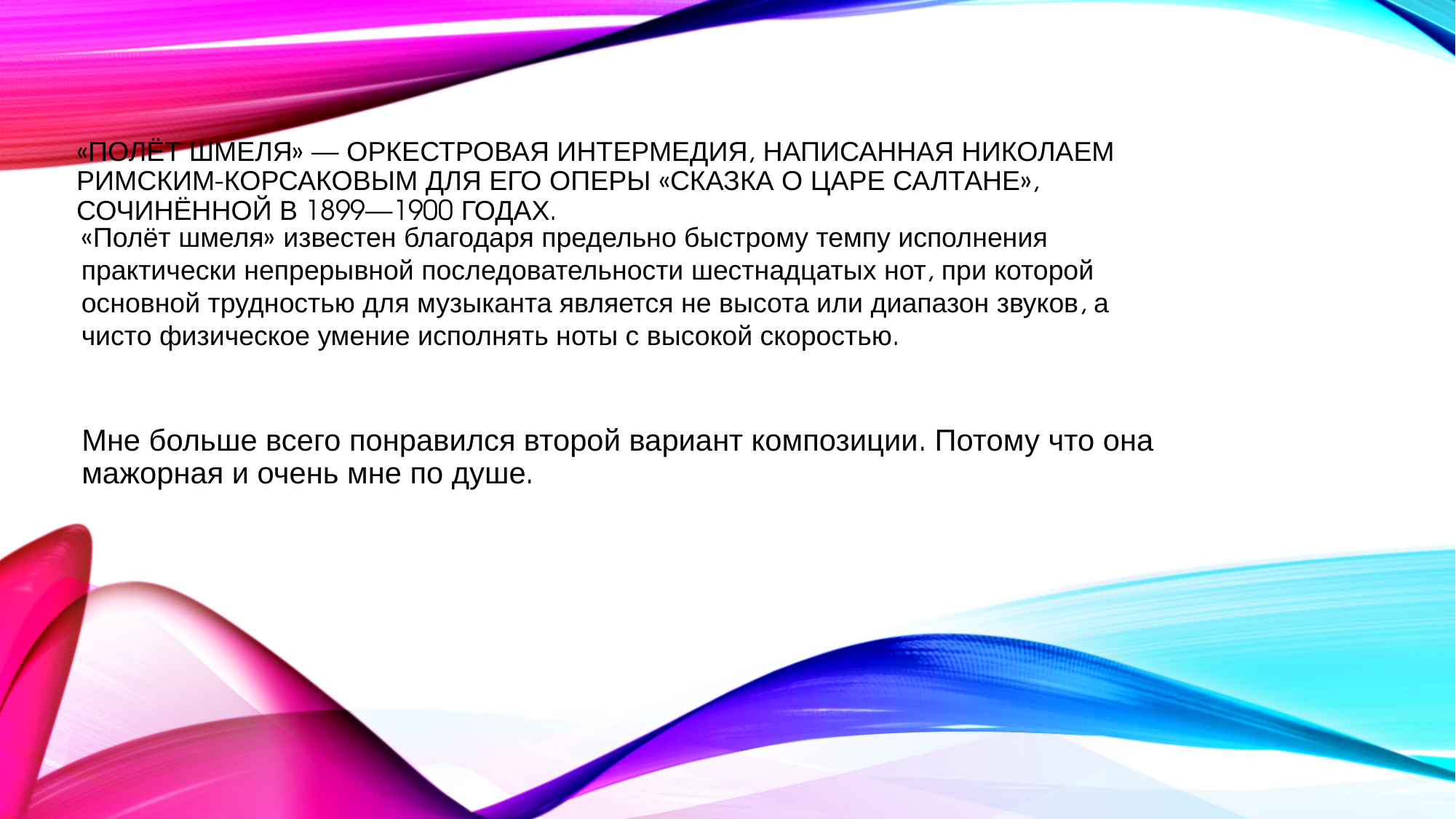

# «Полёт шмеля» — оркестровая интермедия, написанная Николаем Римским-Корсаковым для его оперы «Сказка о царе Салтане», сочинённой в 1899—1900 годах.

«Полёт шмеля» известен благодаря предельно быстрому темпу исполнения практически непрерывной последовательности шестнадцатых нот, при которой основной трудностью для музыканта является не высота или диапазон звуков, а чисто физическое умение исполнять ноты с высокой скоростью.
Мне больше всего понравился второй вариант композиции. Потому что она мажорная и очень мне по душе.